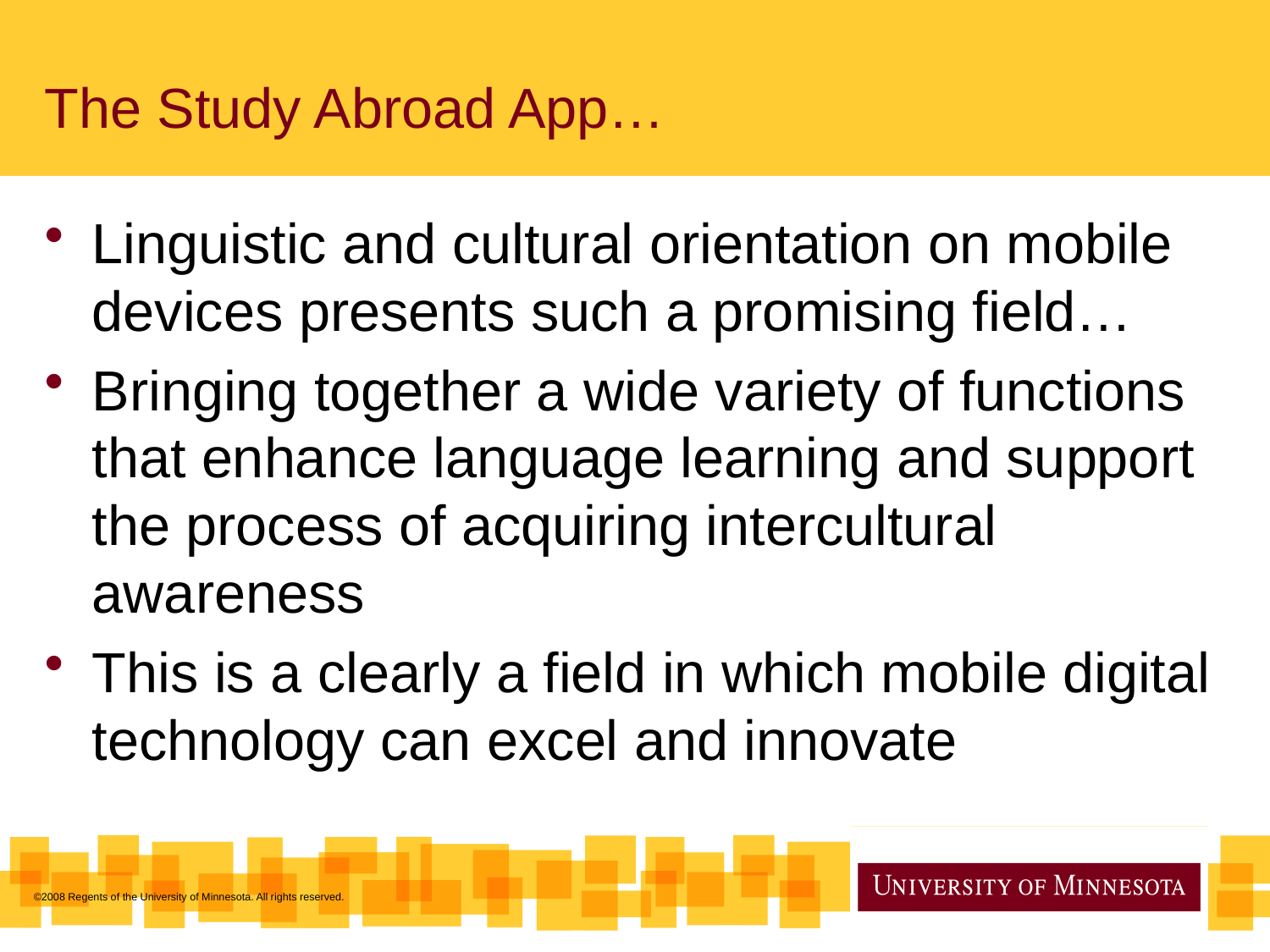

# The Study Abroad App…
Linguistic and cultural orientation on mobile devices presents such a promising field…
Bringing together a wide variety of functions that enhance language learning and support the process of acquiring intercultural awareness
This is a clearly a field in which mobile digital technology can excel and innovate
©2008 Regents of the University of Minnesota. All rights reserved.